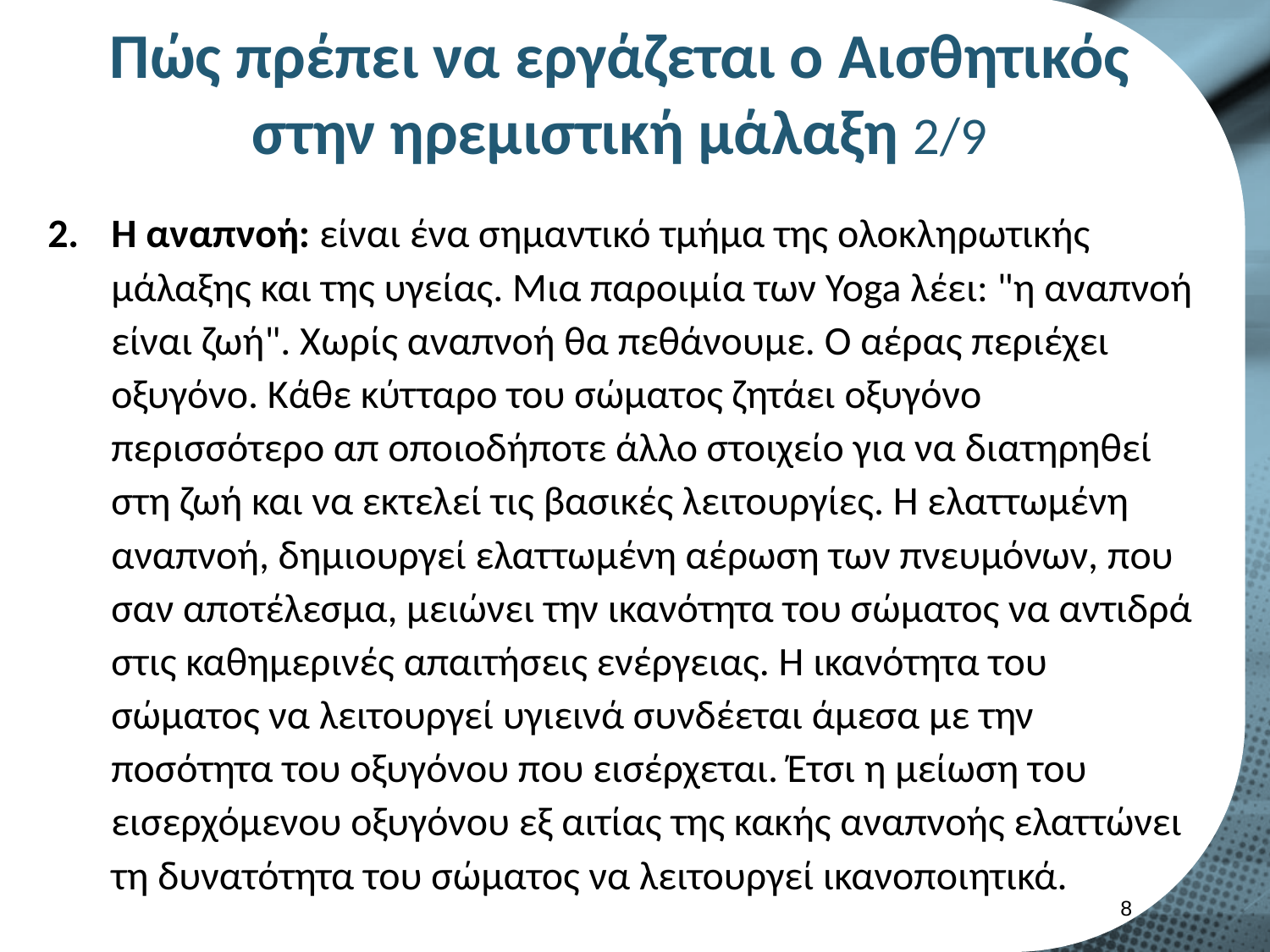

# Πώς πρέπει να εργάζεται ο Αισθητικός στην ηρεμιστική μάλαξη 2/9
Η αναπνοή: είναι ένα σημαντικό τμήμα της ολοκληρωτικής μάλαξης και της υγείας. Μια παροιμία των Yoga λέει: "η αναπνοή είναι ζωή". Χωρίς αναπνοή θα πεθάνουμε. Ο αέρας περιέχει οξυγόνο. Κάθε κύτταρο του σώματος ζητάει οξυγόνο περισσότερο απ οποιοδήποτε άλλο στοιχείο για να διατηρηθεί στη ζωή και να εκτελεί τις βασικές λειτουργίες. Η ελαττωμένη αναπνοή, δημιουργεί ελαττωμένη αέρωση των πνευμόνων, που σαν αποτέλεσμα, μειώνει την ικανότητα του σώματος να αντιδρά στις καθημερινές απαιτήσεις ενέργειας. Η ικανότητα του σώματος να λειτουργεί υγιεινά συνδέεται άμεσα με την ποσότητα του οξυγόνου που εισέρχεται. Έτσι η μείωση του εισερχόμενου οξυγόνου εξ αιτίας της κακής αναπνοής ελαττώνει τη δυνατότητα του σώματος να λειτουργεί ικανοποιητικά.
8